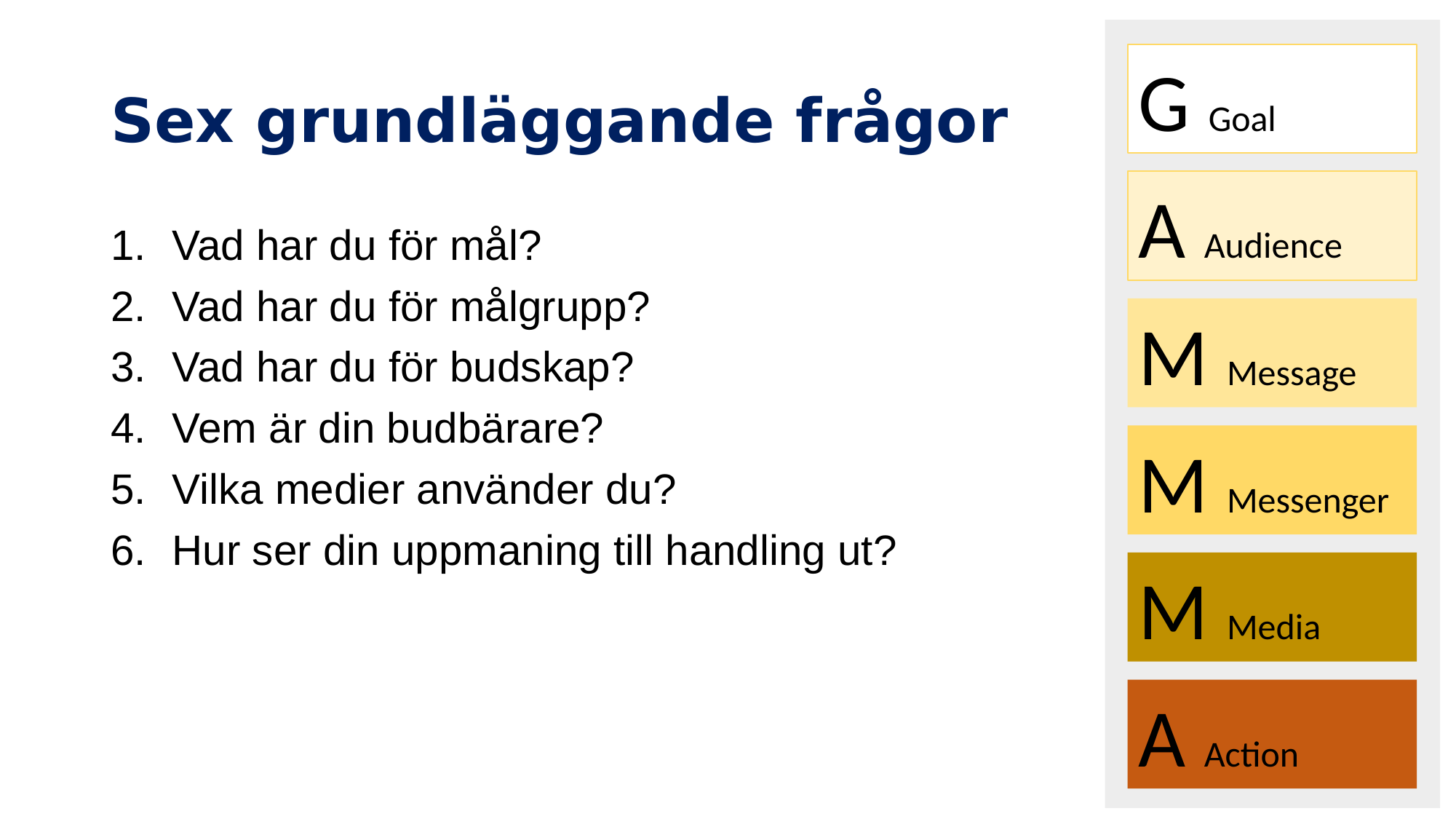

G Goal
A Audience
M Message
M Messenger
M Media
A Action
# Sex grundläggande frågor
Vad har du för mål?
Vad har du för målgrupp?
Vad har du för budskap?
Vem är din budbärare?
Vilka medier använder du?
Hur ser din uppmaning till handling ut?